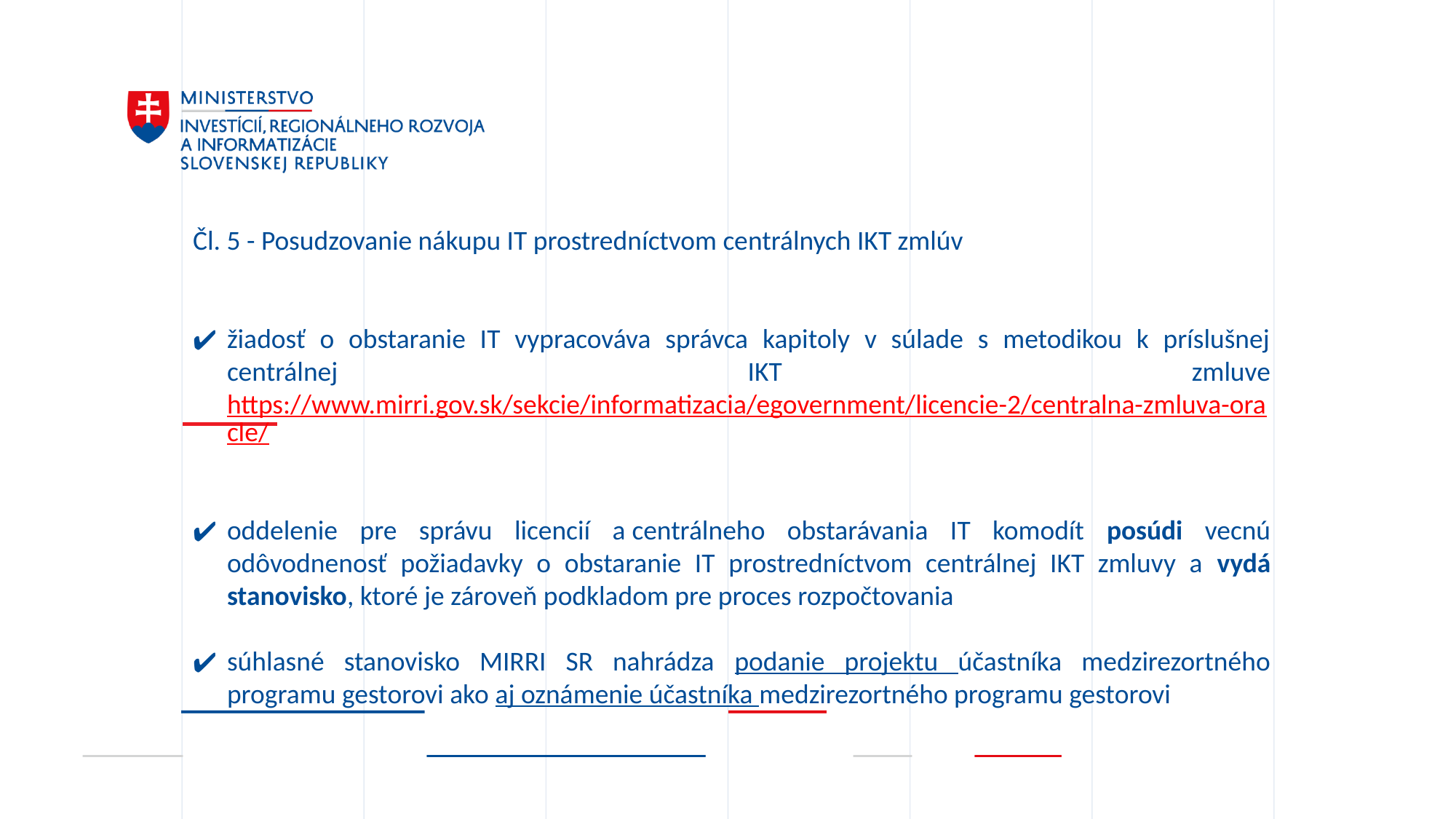

Čl. 5 - Posudzovanie nákupu IT prostredníctvom centrálnych IKT zmlúv

žiadosť o obstaranie IT vypracováva správca kapitoly v súlade s metodikou k príslušnej centrálnej IKT zmluve https://www.mirri.gov.sk/sekcie/informatizacia/egovernment/licencie-2/centralna-zmluva-oracle/

oddelenie pre správu licencií a centrálneho obstarávania IT komodít posúdi vecnú odôvodnenosť požiadavky o obstaranie IT prostredníctvom centrálnej IKT zmluvy a vydá stanovisko, ktoré je zároveň podkladom pre proces rozpočtovania

súhlasné stanovisko MIRRI SR nahrádza podanie projektu účastníka medzirezortného programu gestorovi ako aj oznámenie účastníka medzirezortného programu gestorovi